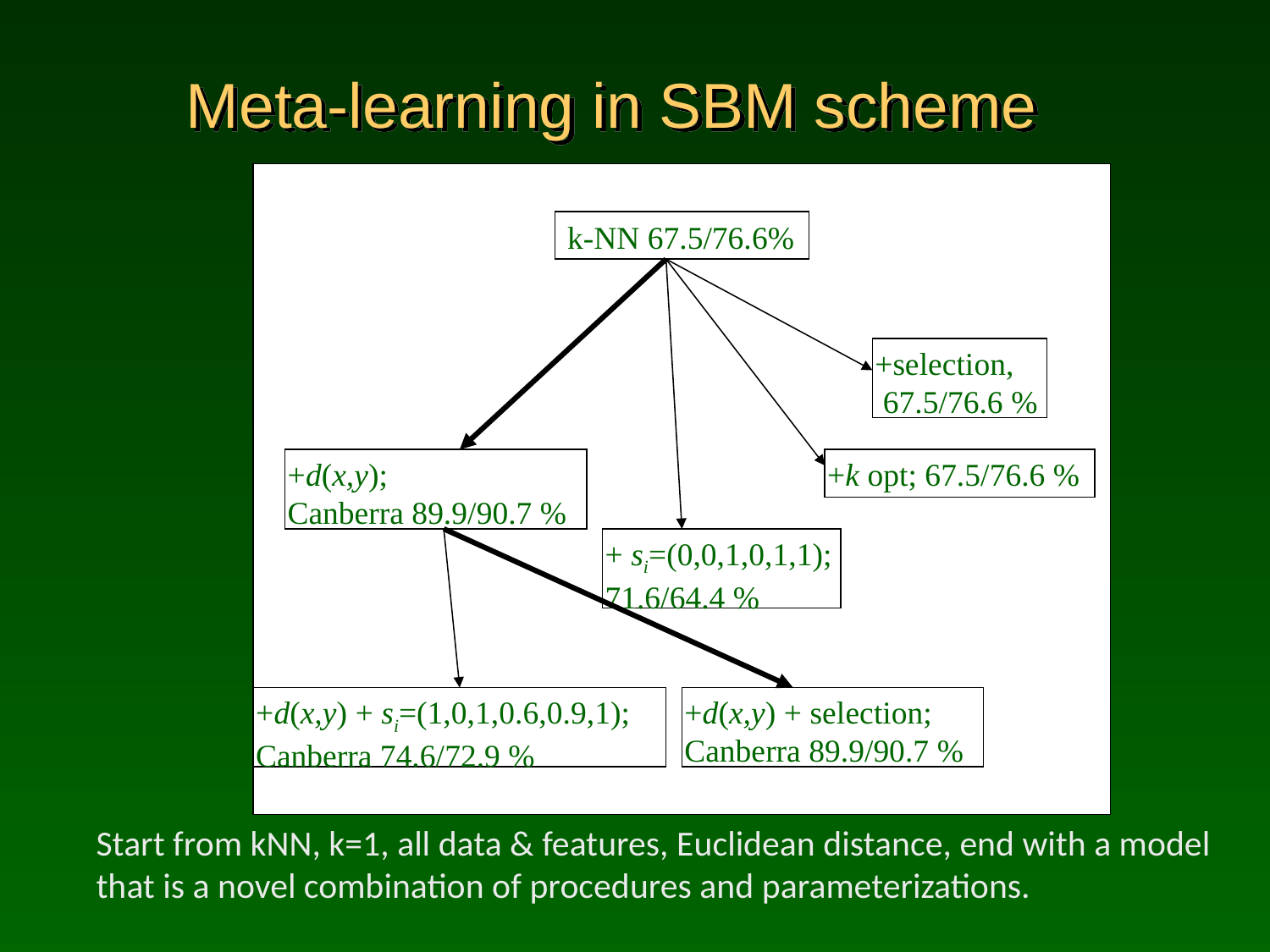

# Meta-learning in SBM scheme

k-NN 67.5/76.6%

+selection,
 67.5/76.6 %
+d(x,y);
Canberra 89.9/90.7 %
+k opt; 67.5/76.6 %

+ si=(0,0,1,0,1,1);
71.6/64.4 %
+d(x,y) + si=(1,0,1,0.6,0.9,1);
Canberra 74.6/72.9 %
+d(x,y) + selection;
Canberra 89.9/90.7 %
Start from kNN, k=1, all data & features, Euclidean distance, end with a model that is a novel combination of procedures and parameterizations.